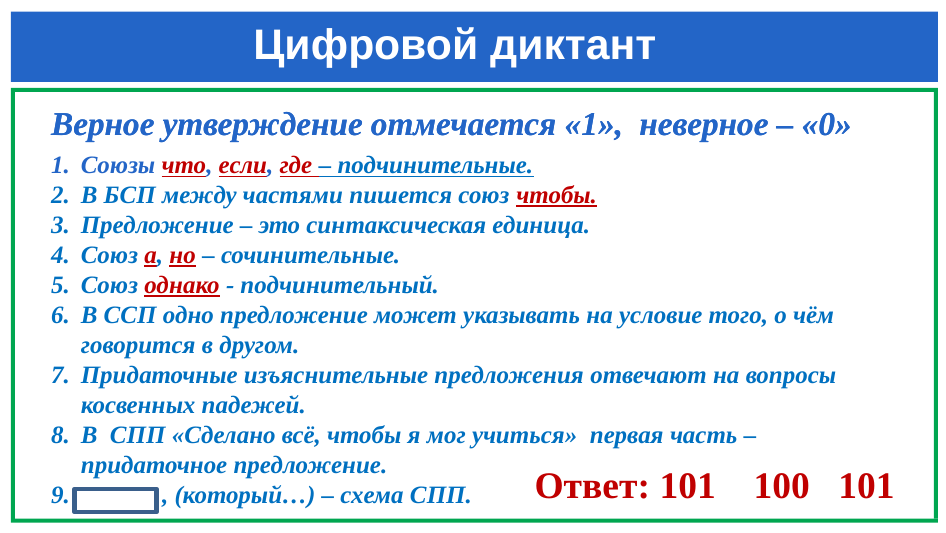

# Цифровой диктант
Верное утверждение отмечается «1»,  неверное – «0»
Верное утверждение отмечается «1»,  неверное – «0»
Союзы что, если, где – подчинительные.
В БСП между частями пишется союз чтобы.
Предложение – это синтаксическая единица.
Союз а, но – сочинительные.
Союз однако - подчинительный.
В ССП одно предложение может указывать на условие того, о чём говорится в другом.
Придаточные изъяснительные предложения отвечают на вопросы косвенных падежей.
В  СПП «Сделано всё, чтобы я мог учиться»  первая часть – придаточное предложение.
             , (который…) – схема СПП.

Ответ: 101    100   101